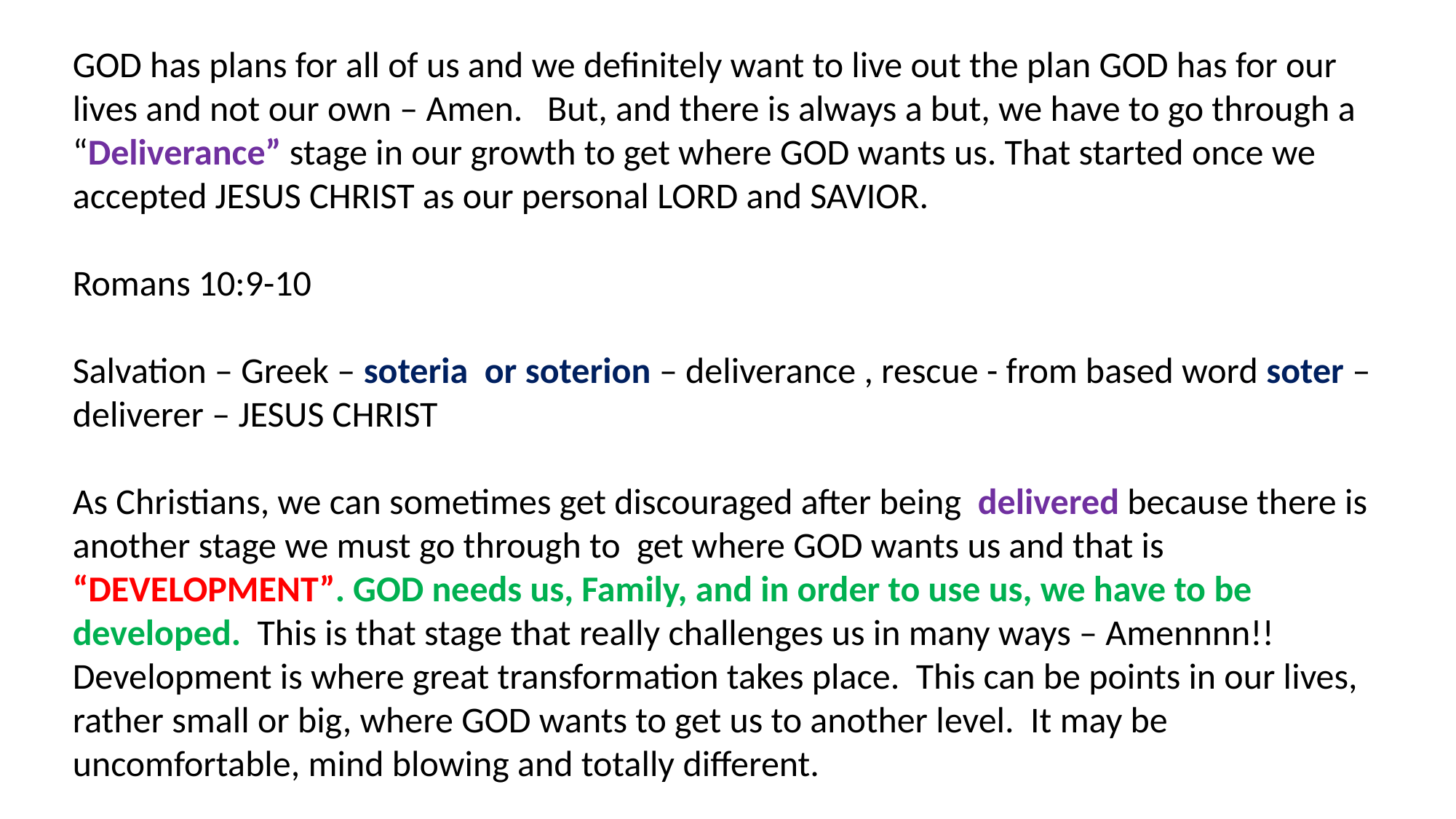

GOD has plans for all of us and we definitely want to live out the plan GOD has for our lives and not our own – Amen.   But, and there is always a but, we have to go through a “Deliverance” stage in our growth to get where GOD wants us. That started once we accepted JESUS CHRIST as our personal LORD and SAVIOR.

Romans 10:9-10

Salvation – Greek – soteria  or soterion – deliverance , rescue - from based word soter – deliverer – JESUS CHRIST

As Christians, we can sometimes get discouraged after being  delivered because there is  another stage we must go through to  get where GOD wants us and that is “DEVELOPMENT”. GOD needs us, Family, and in order to use us, we have to be developed.  This is that stage that really challenges us in many ways – Amennnn!!  Development is where great transformation takes place.  This can be points in our lives, rather small or big, where GOD wants to get us to another level.  It may be  uncomfortable, mind blowing and totally different.